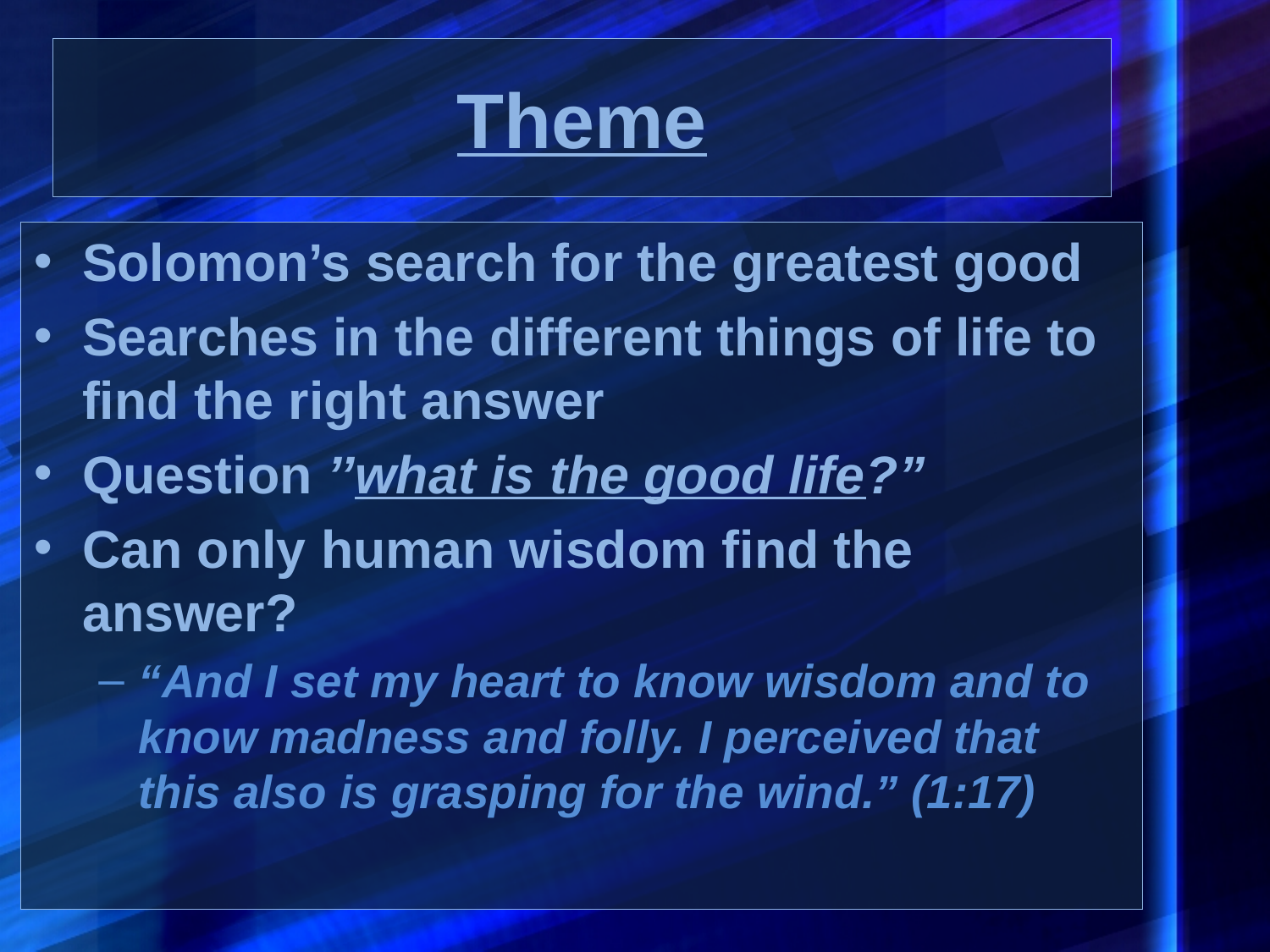

# Theme
Solomon’s search for the greatest good
Searches in the different things of life to find the right answer
Question ’’what is the good life?”
Can only human wisdom find the answer?
“And I set my heart to know wisdom and to know madness and folly. I perceived that this also is grasping for the wind.” (1:17)